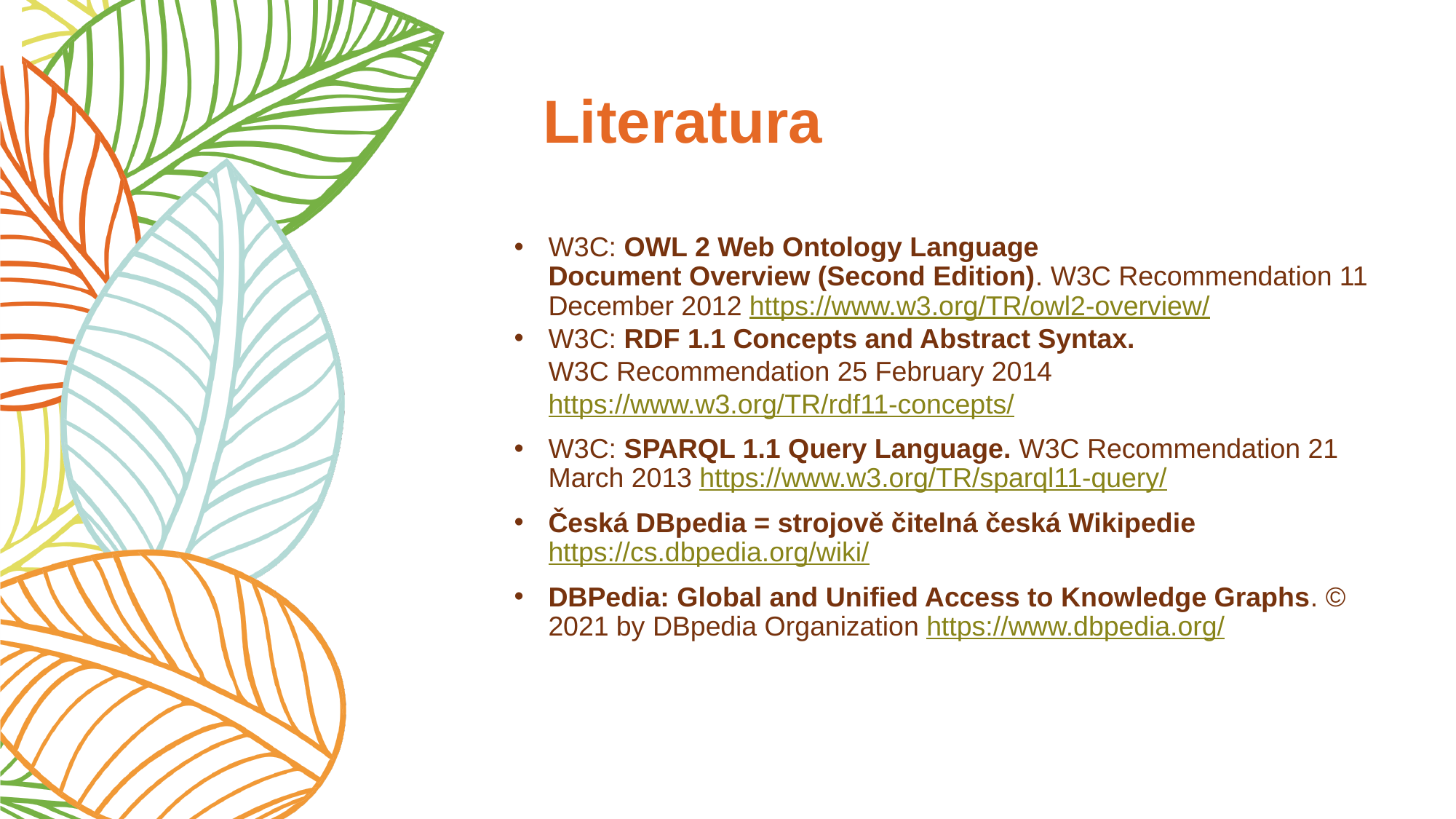

# Literatura
W3C: OWL 2 Web Ontology Language
Document Overview (Second Edition). W3C Recommendation 11 December 2012 https://www.w3.org/TR/owl2-overview/
W3C: RDF 1.1 Concepts and Abstract Syntax. W3C Recommendation 25 February 2014 https://www.w3.org/TR/rdf11-concepts/
W3C: SPARQL 1.1 Query Language. W3C Recommendation 21 March 2013 https://www.w3.org/TR/sparql11-query/
Česká DBpedia = strojově čitelná česká Wikipedie https://cs.dbpedia.org/wiki/
DBPedia: Global and Unified Access to Knowledge Graphs. © 2021 by DBpedia Organization https://www.dbpedia.org/